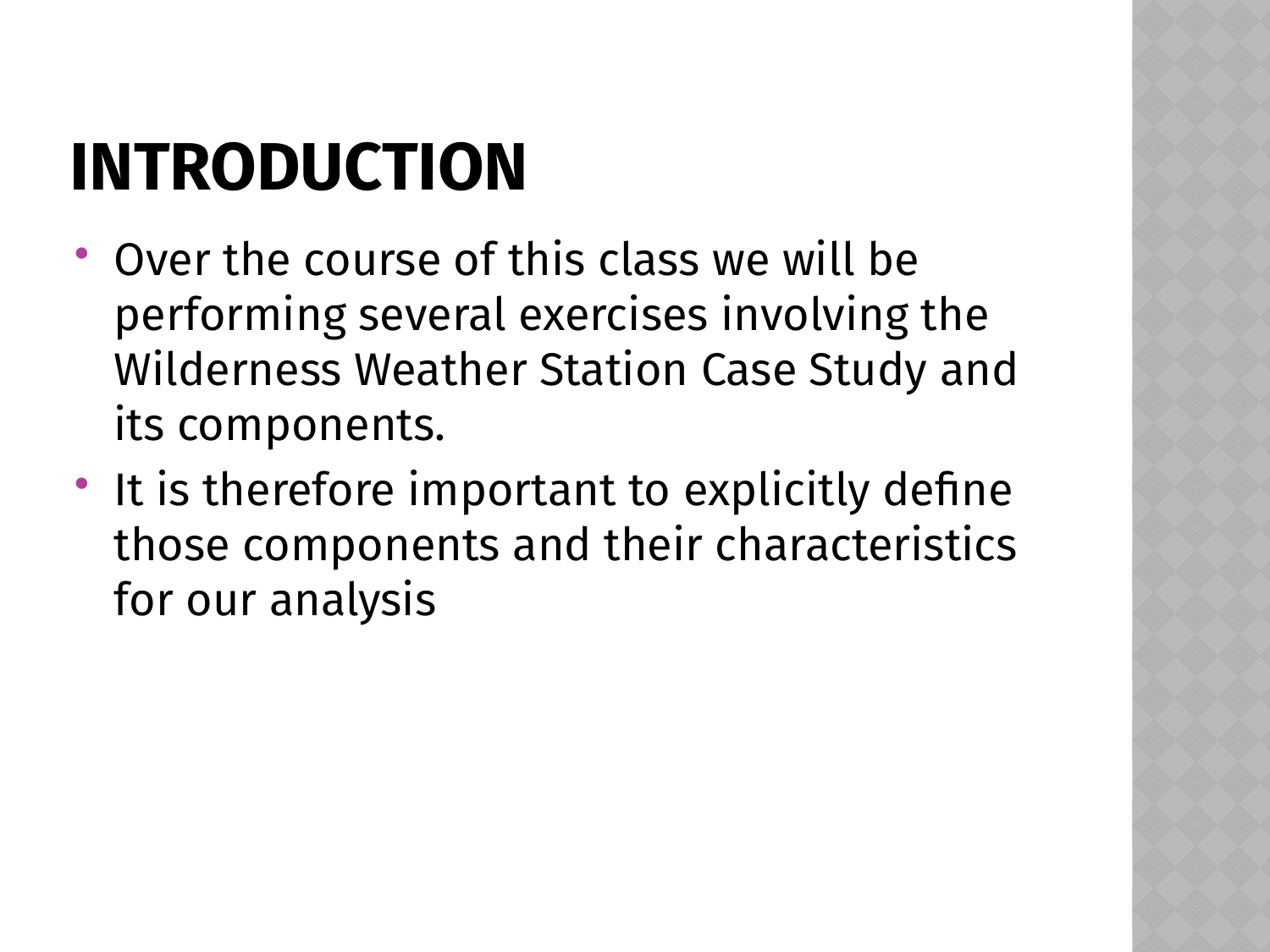

# Introduction
Over the course of this class we will be performing several exercises involving the Wilderness Weather Station Case Study and its components.
It is therefore important to explicitly define those components and their characteristics for our analysis